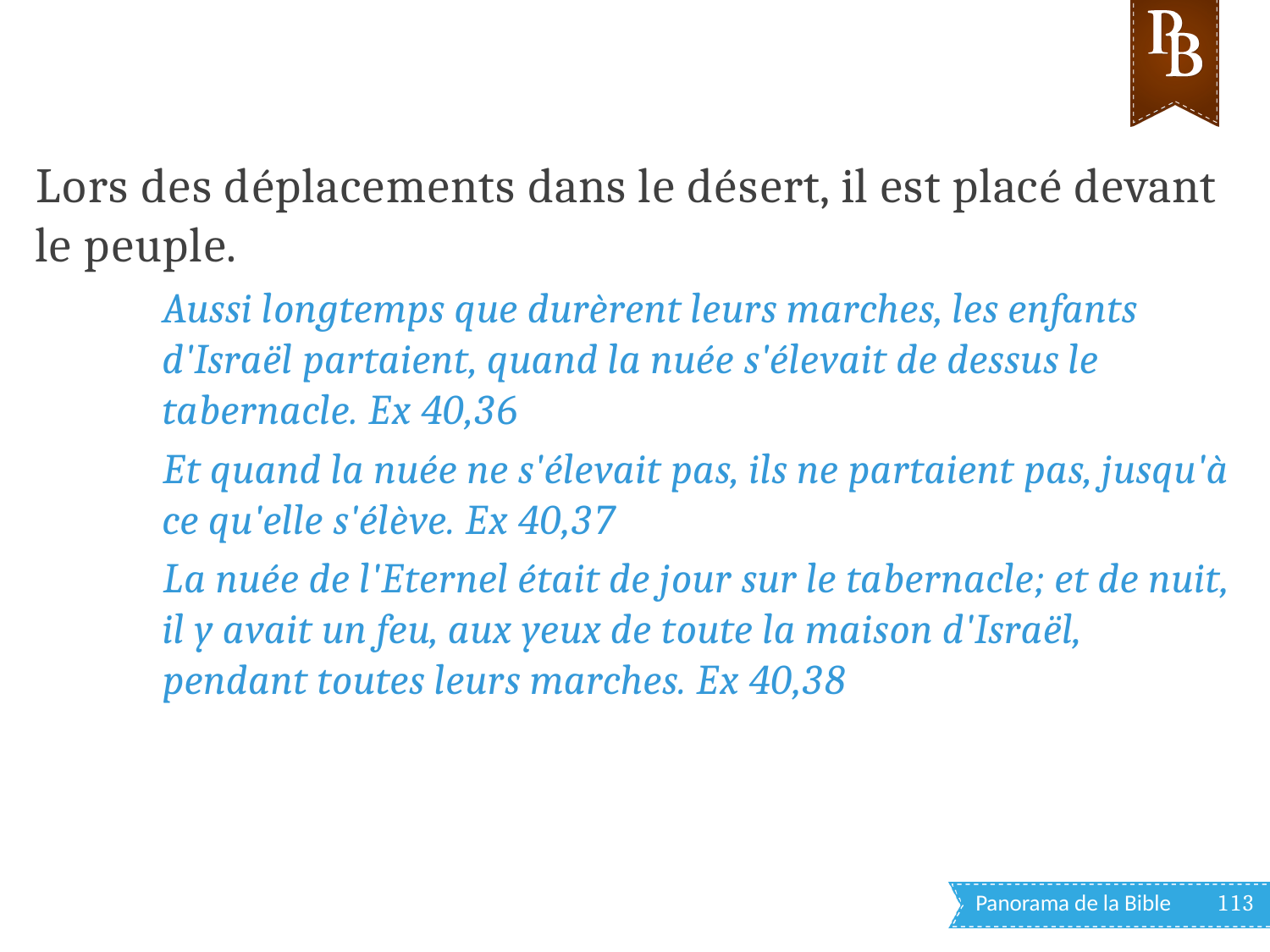

Lors des déplacements dans le désert, il est placé devant le peuple.
Aussi longtemps que durèrent leurs marches, les enfants d'Israël partaient, quand la nuée s'élevait de dessus le tabernacle. Ex 40,36
Et quand la nuée ne s'élevait pas, ils ne partaient pas, jusqu'à ce qu'elle s'élève. Ex 40,37
La nuée de l'Eternel était de jour sur le tabernacle; et de nuit, il y avait un feu, aux yeux de toute la maison d'Israël, pendant toutes leurs marches. Ex 40,38